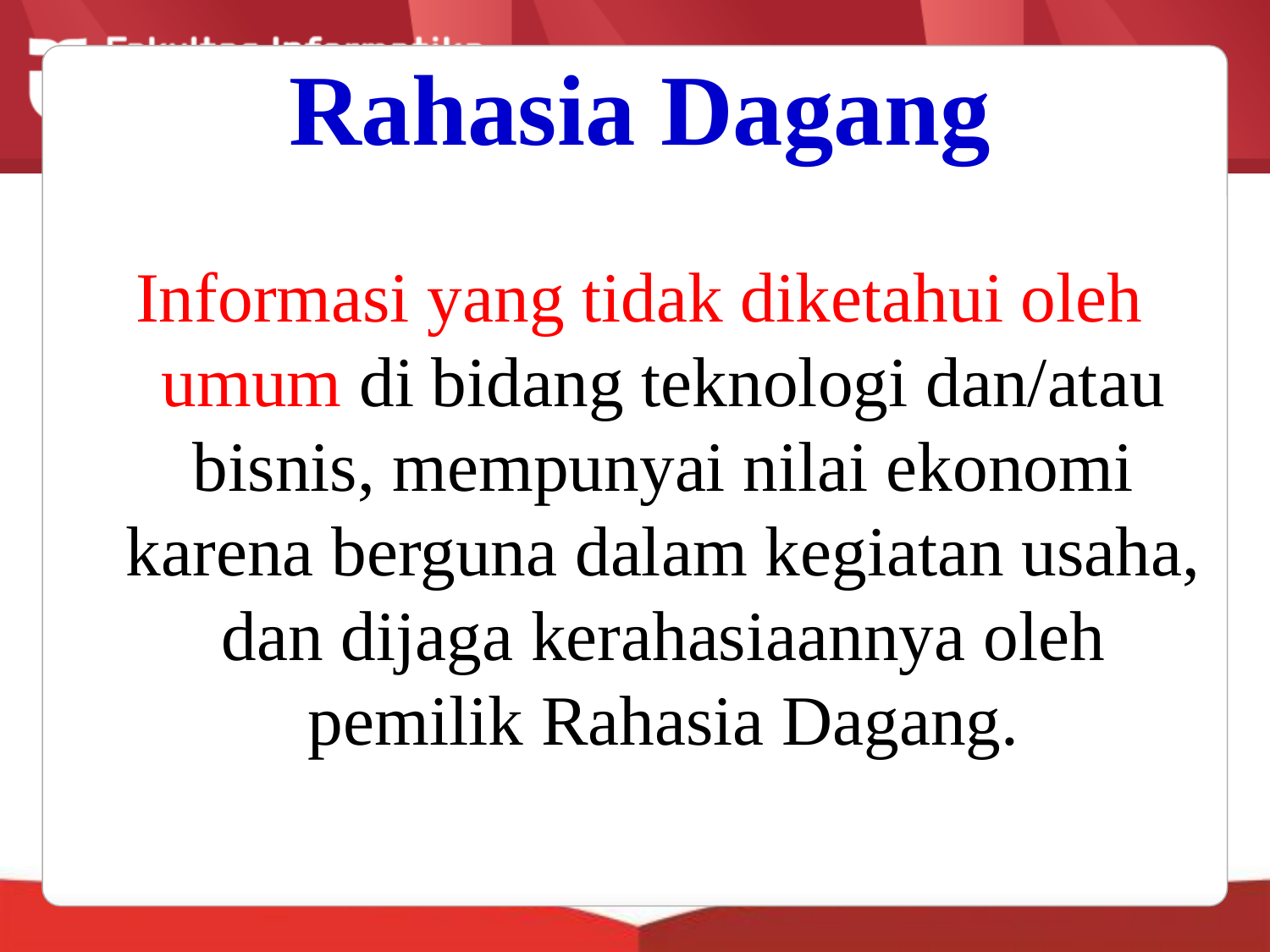

Rahasia Dagang
Informasi yang tidak diketahui oleh umum di bidang teknologi dan/atau bisnis, mempunyai nilai ekonomi karena berguna dalam kegiatan usaha, dan dijaga kerahasiaannya oleh pemilik Rahasia Dagang.